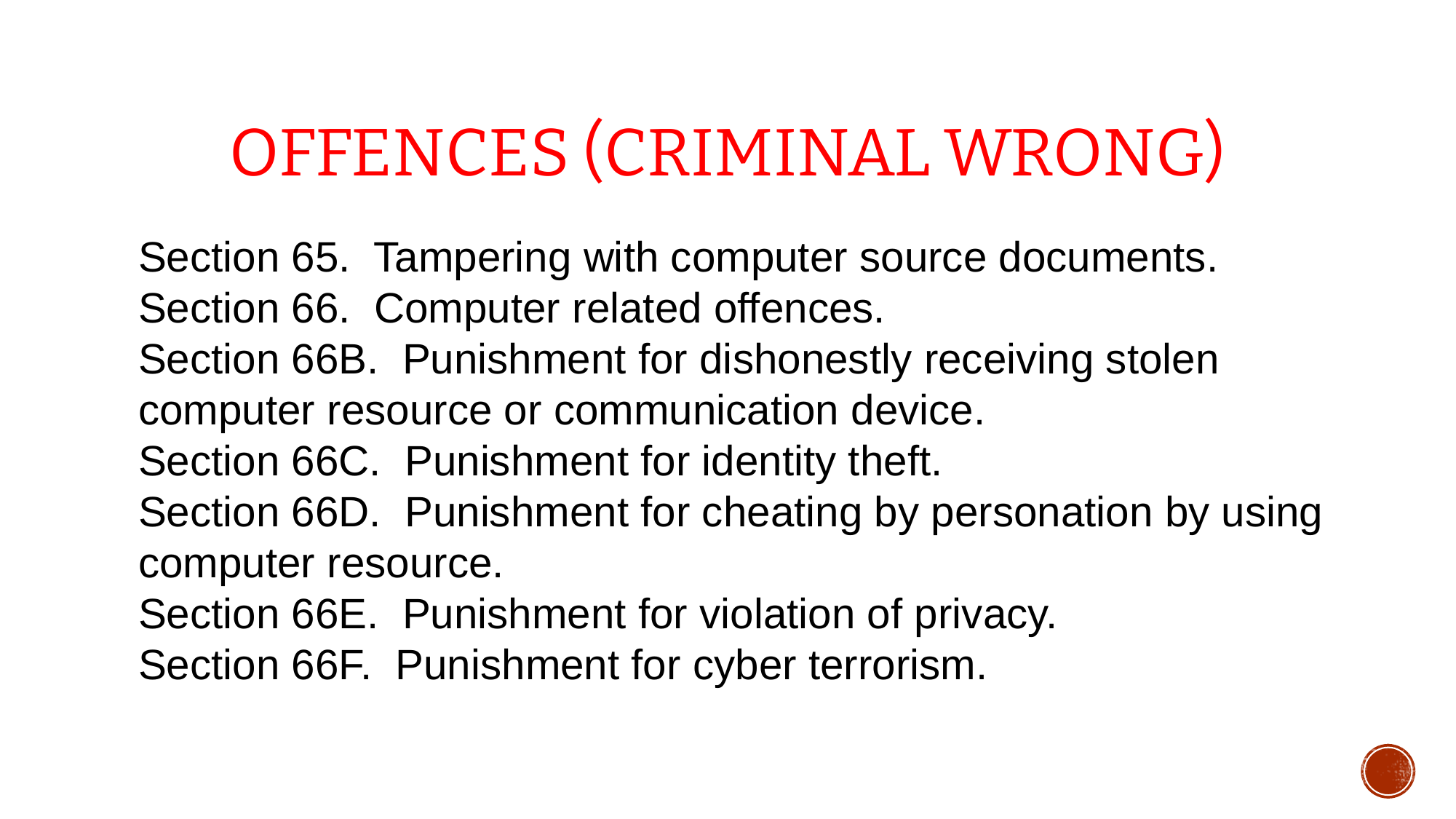

# Offences (Criminal wrong)
Section 65.  Tampering with computer source documents.
Section 66.  Computer related offences.
Section 66B.  Punishment for dishonestly receiving stolen computer resource or communication device.
Section 66C.  Punishment for identity theft.
Section 66D.  Punishment for cheating by personation by using computer resource.
Section 66E.  Punishment for violation of privacy.
Section 66F.  Punishment for cyber terrorism.